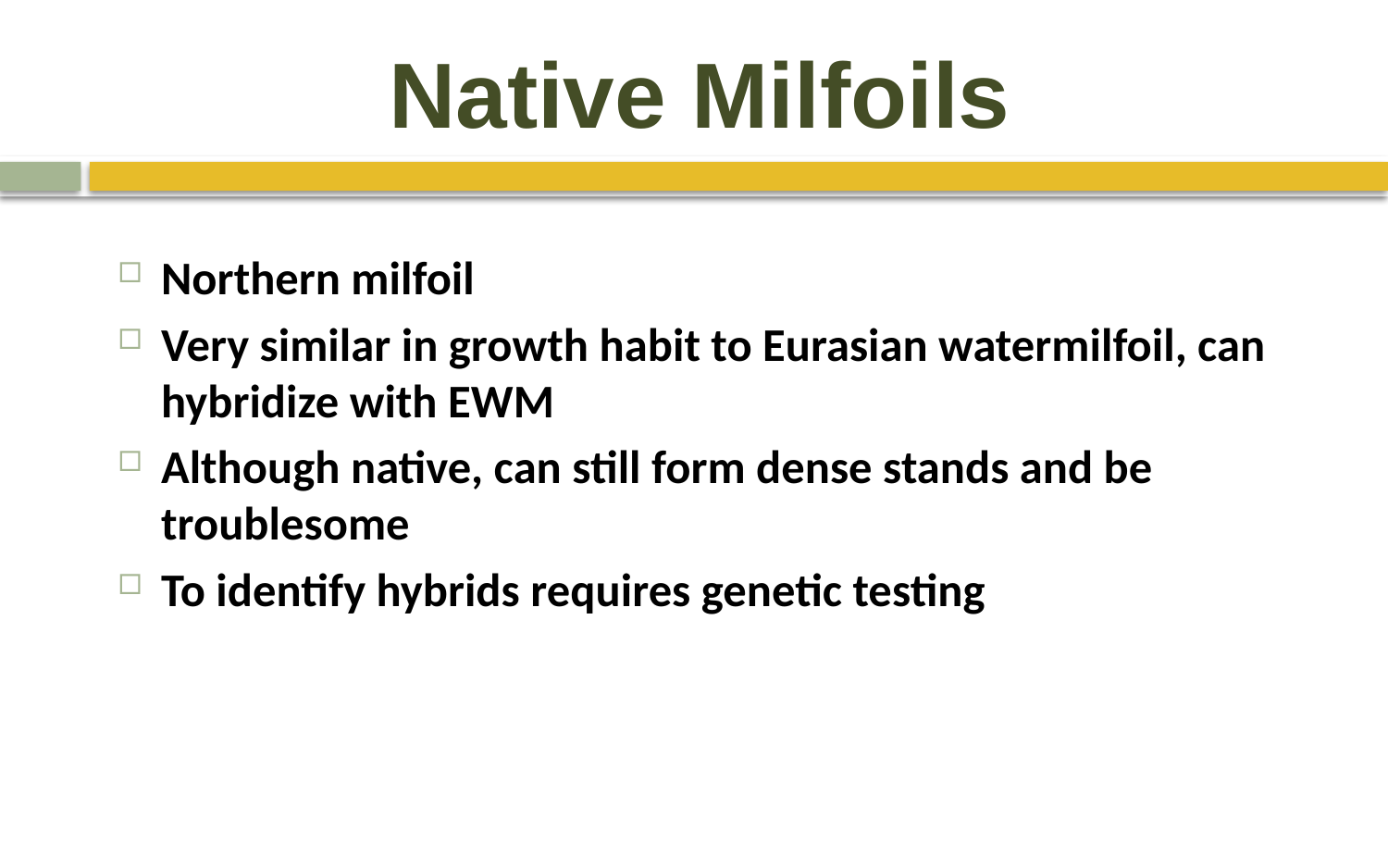

# Native Milfoils
Northern milfoil
Very similar in growth habit to Eurasian watermilfoil, can hybridize with EWM
Although native, can still form dense stands and be troublesome
To identify hybrids requires genetic testing